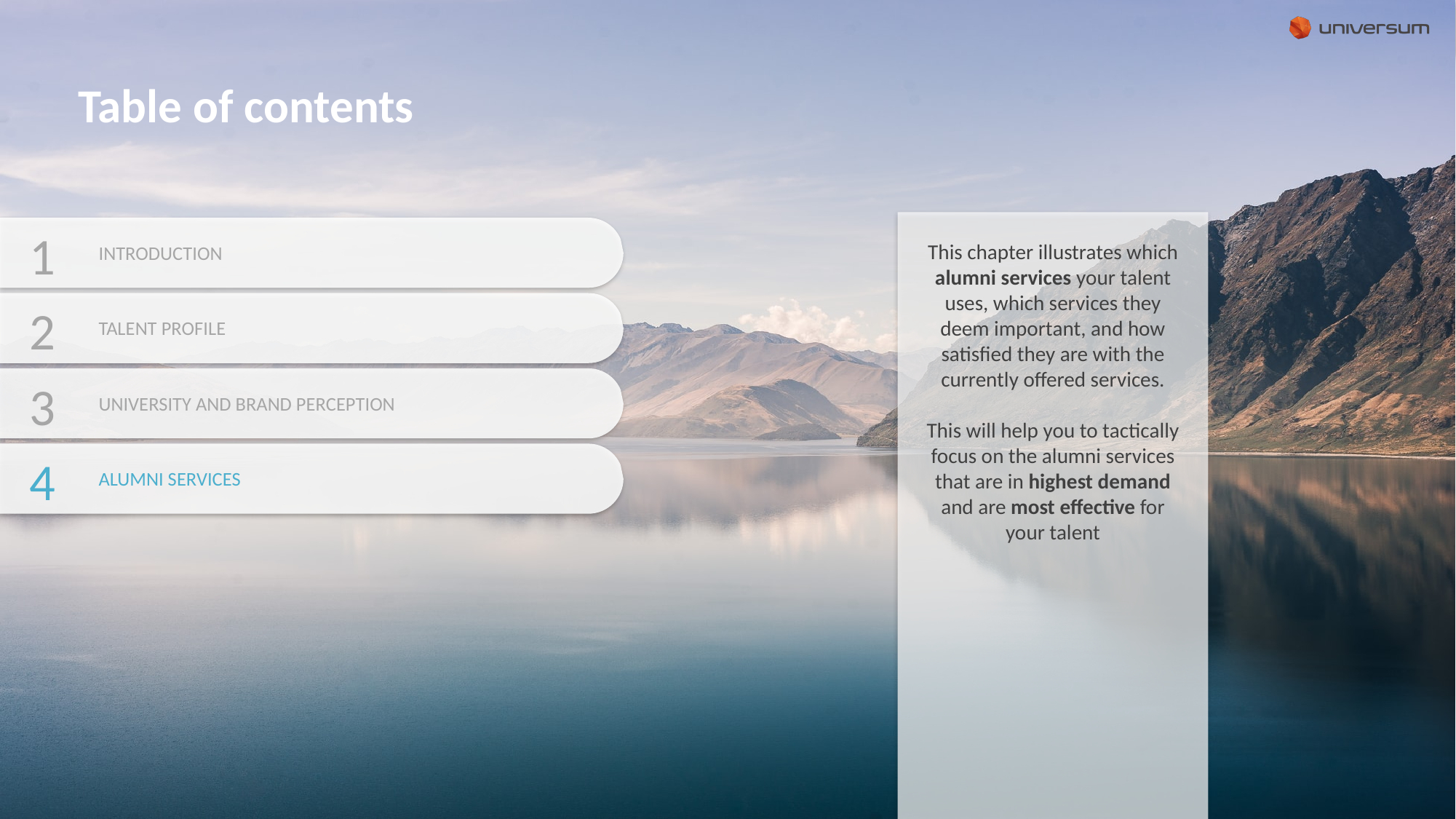

# Table of contents

1
INTRODUCTION

2
TALENT PROFILE

3
UNIVERSITY AND BRAND PERCEPTION

4
ALUMNI SERVICES
This chapter illustrates which alumni services your talent uses, which services they deem important, and how satisfied they are with the currently offered services.

This will help you to tactically focus on the alumni services that are in highest demand and are most effective for your talent